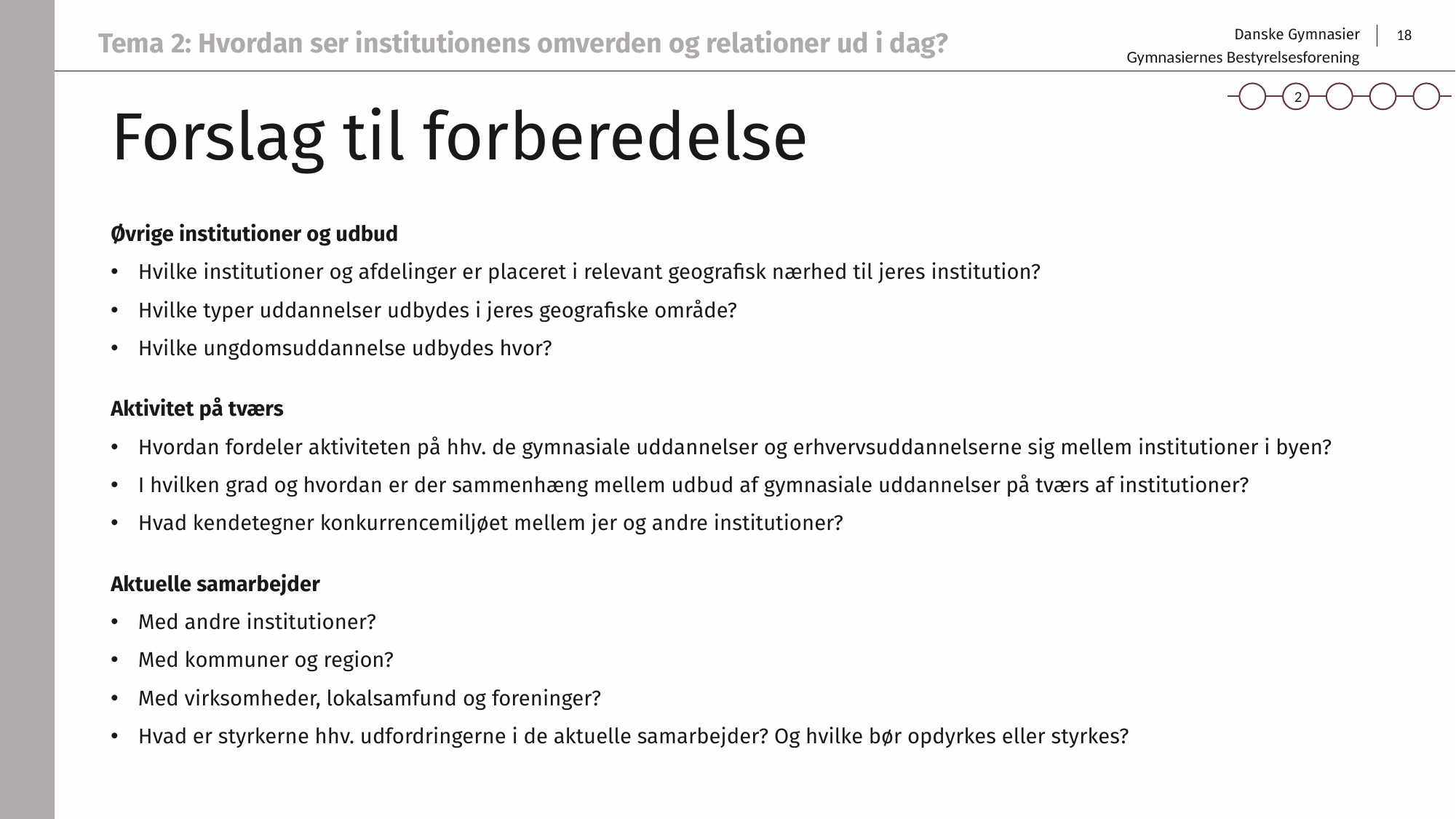

Tema 2: Hvordan ser institutionens omverden og relationer ud i dag?
18
Gymnasiernes Bestyrelsesforening

2

# Forslag til forberedelse
Øvrige institutioner og udbud
Hvilke institutioner og afdelinger er placeret i relevant geografisk nærhed til jeres institution?
Hvilke typer uddannelser udbydes i jeres geografiske område?
Hvilke ungdomsuddannelse udbydes hvor?
Aktivitet på tværs
Hvordan fordeler aktiviteten på hhv. de gymnasiale uddannelser og erhvervsuddannelserne sig mellem institutioner i byen?
I hvilken grad og hvordan er der sammenhæng mellem udbud af gymnasiale uddannelser på tværs af institutioner?
Hvad kendetegner konkurrencemiljøet mellem jer og andre institutioner?
Aktuelle samarbejder
Med andre institutioner?
Med kommuner og region?
Med virksomheder, lokalsamfund og foreninger?
Hvad er styrkerne hhv. udfordringerne i de aktuelle samarbejder? Og hvilke bør opdyrkes eller styrkes?